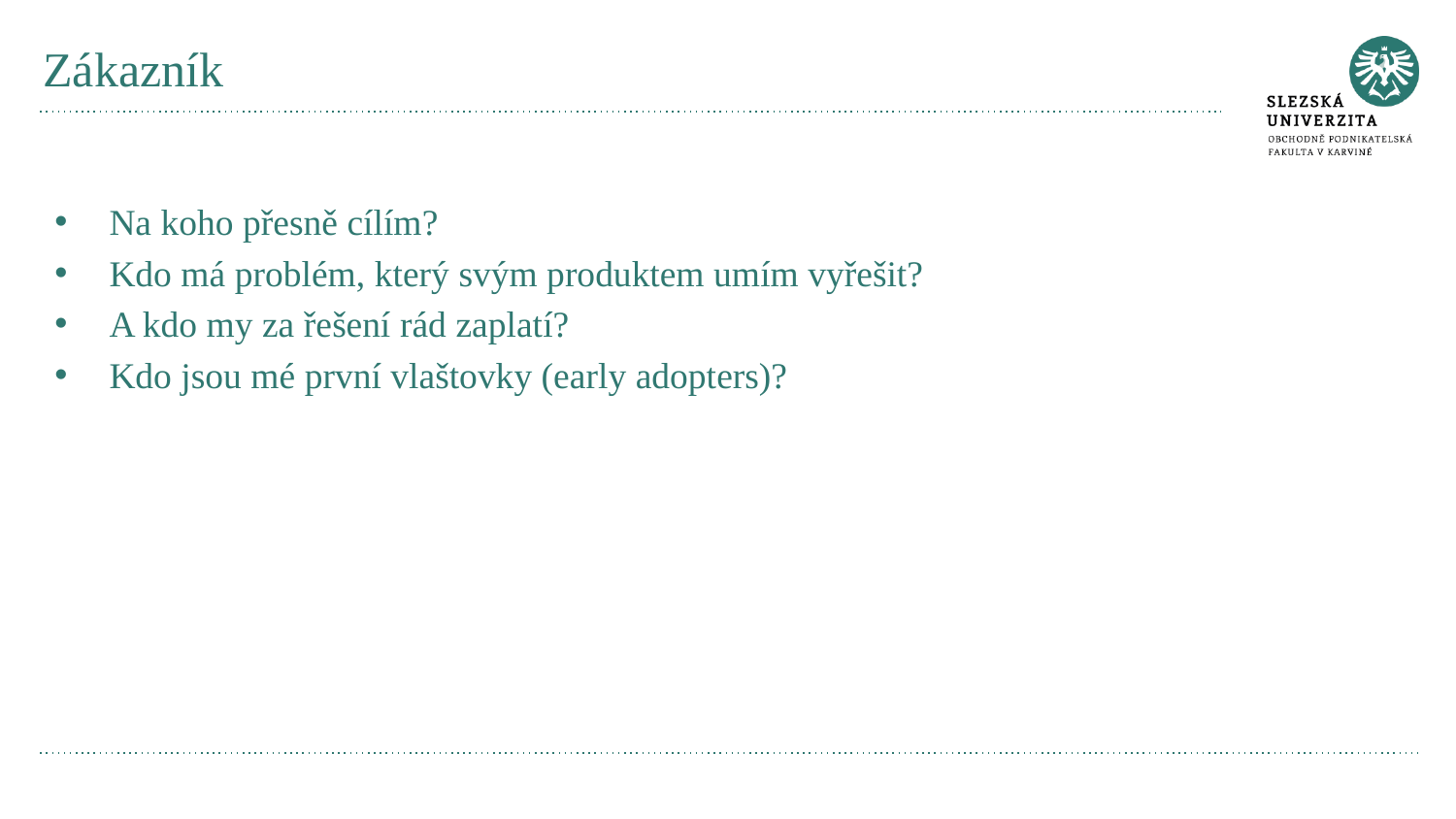

# Zákazník
Na koho přesně cílím?
Kdo má problém, který svým produktem umím vyřešit?
A kdo my za řešení rád zaplatí?
Kdo jsou mé první vlaštovky (early adopters)?